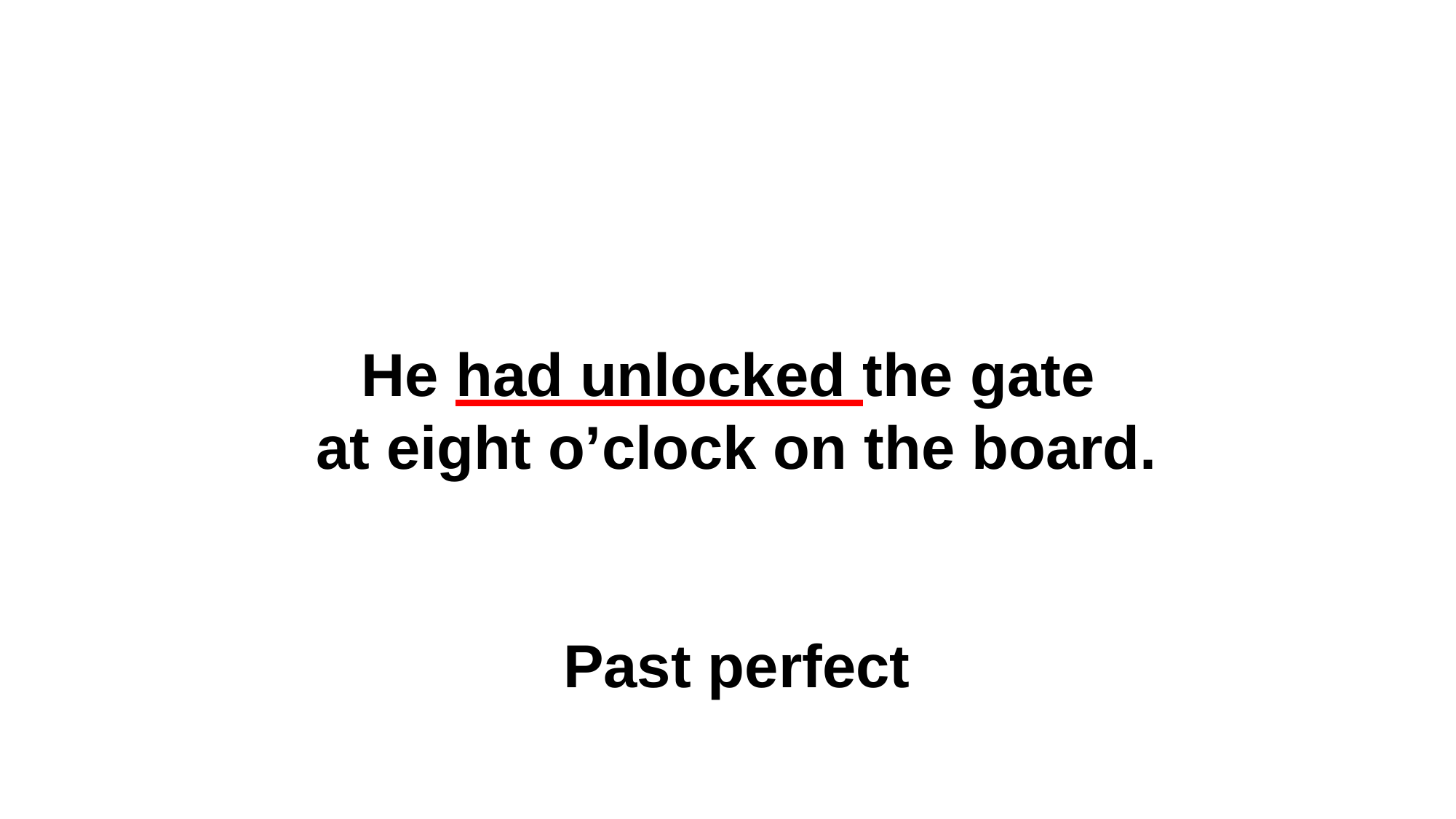

He had unlocked the gate
at eight o’clock on the board.

Past perfect